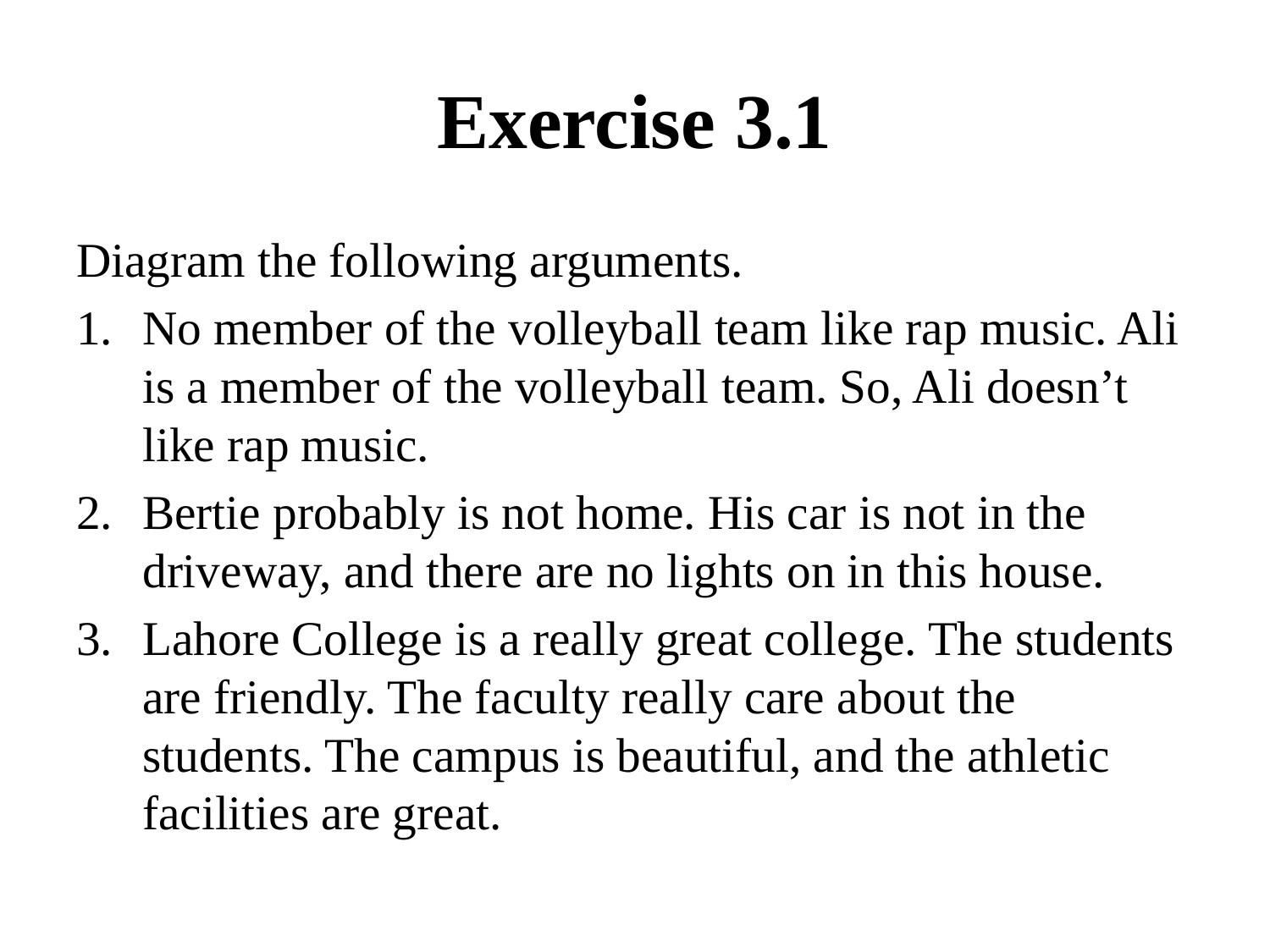

# Exercise 3.1
Diagram the following arguments.
No member of the volleyball team like rap music. Ali is a member of the volleyball team. So, Ali doesn’t like rap music.
Bertie probably is not home. His car is not in the driveway, and there are no lights on in this house.
Lahore College is a really great college. The students are friendly. The faculty really care about the students. The campus is beautiful, and the athletic facilities are great.